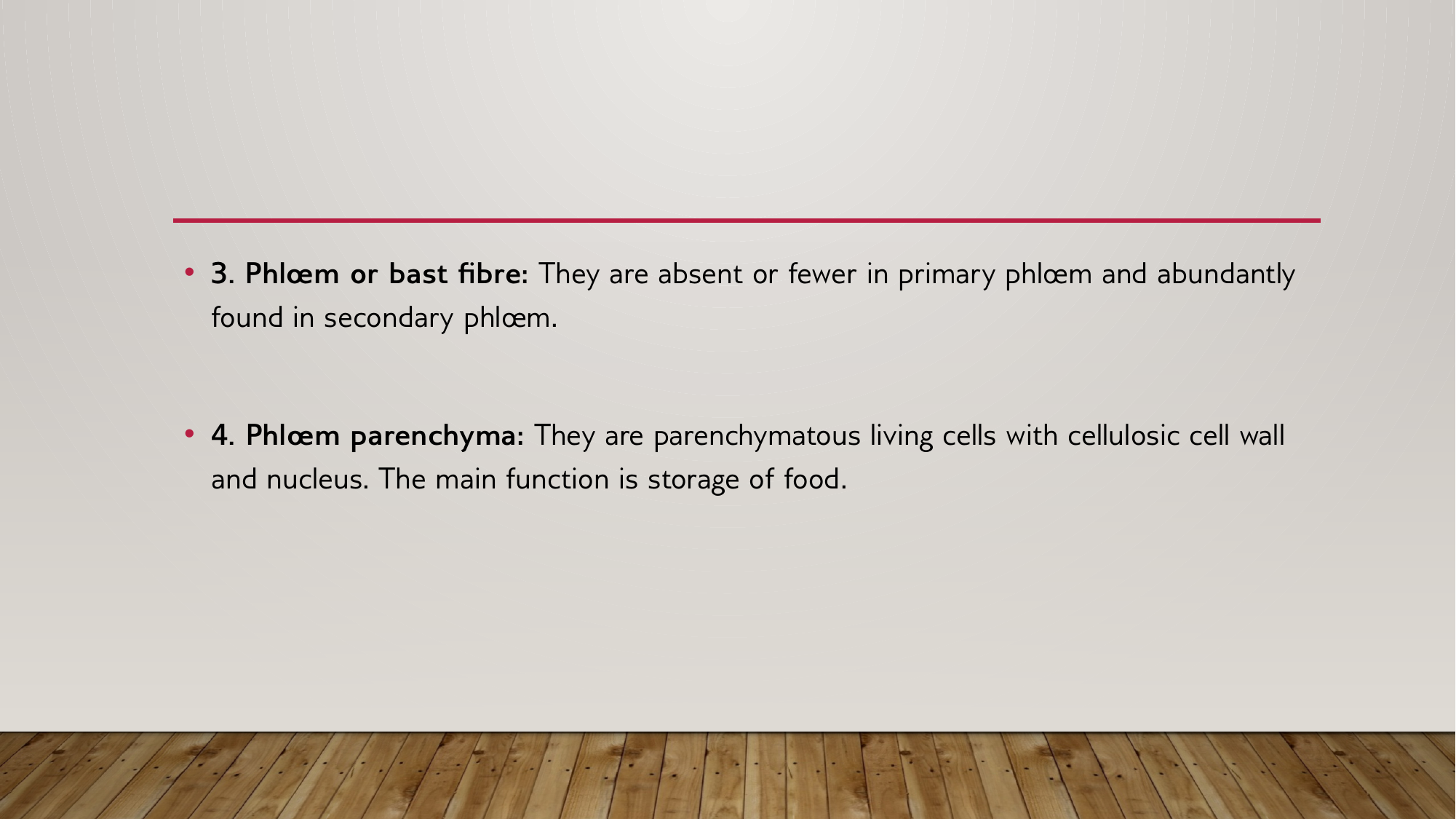

#
3. Phloem or bast fibre: They are absent or fewer in primary phloem and abundantly found in secondary phloem.

4. Phloem parenchyma: They are parenchymatous living cells with cellulosic cell wall and nucleus. The main function is storage of food.